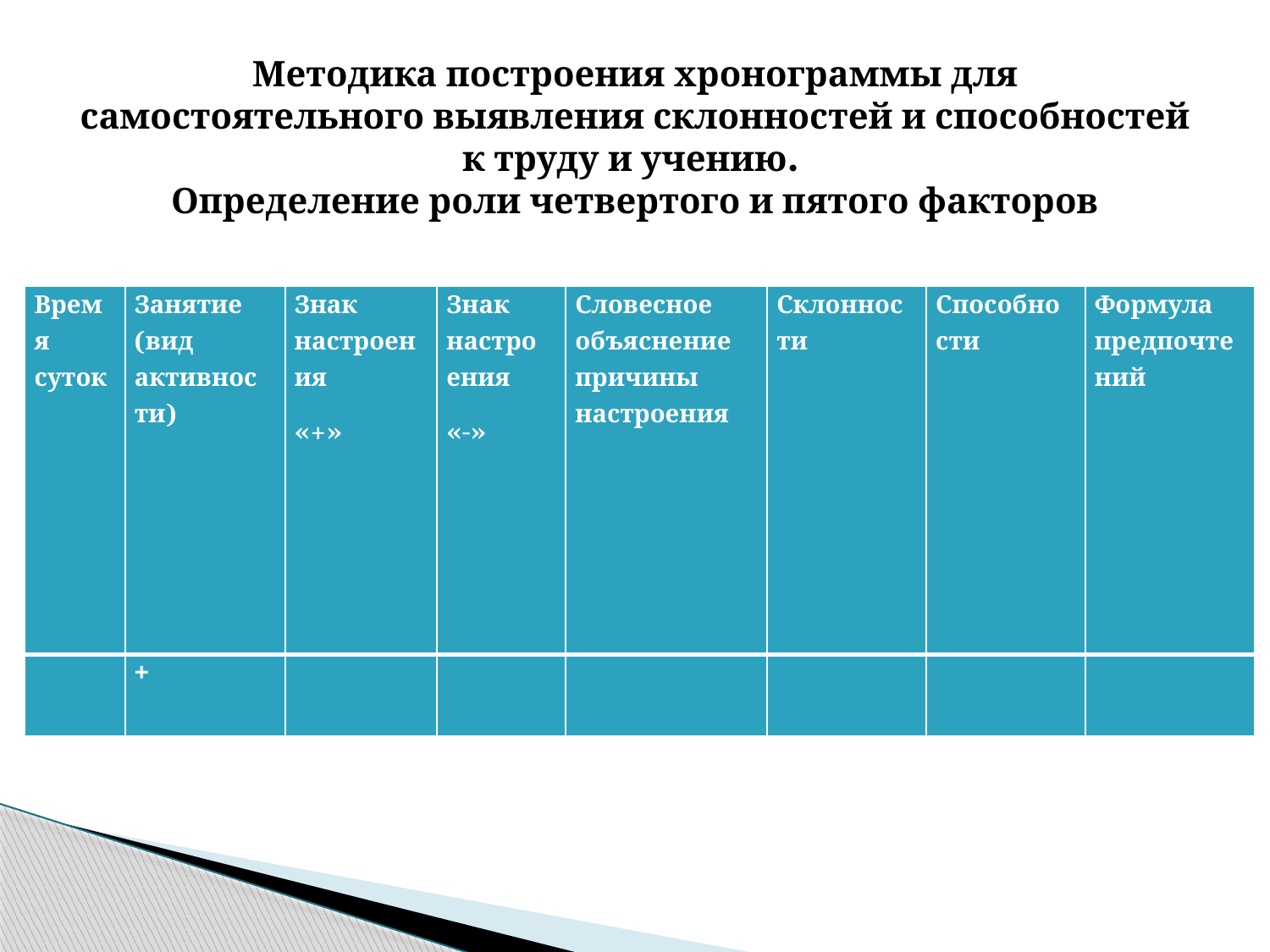

# Методика построения хронограммы для самостоятельного выявления склонностей и способностей к труду и учению. Определение роли четвертого и пятого факторов
| Время суток | Занятие (вид активности) | Знак настроения «+» | Знак настроения «-» | Словесное объяснение причины настроения | Склонности | Способности | Формула предпочтений |
| --- | --- | --- | --- | --- | --- | --- | --- |
|  | + |  |  |  |  |  |  |